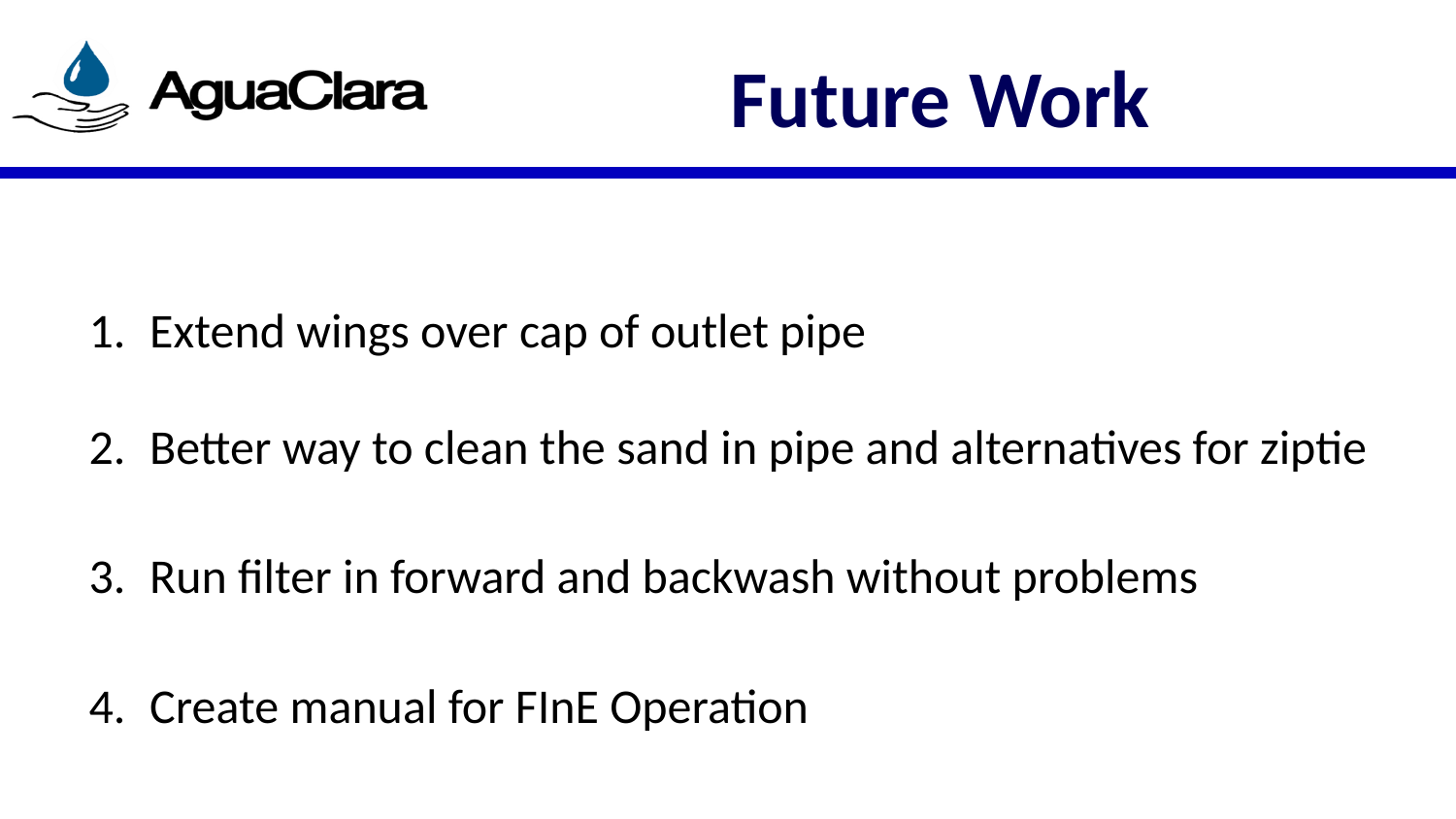

# Future Work
Extend wings over cap of outlet pipe
Better way to clean the sand in pipe and alternatives for ziptie
Run filter in forward and backwash without problems
Create manual for FInE Operation